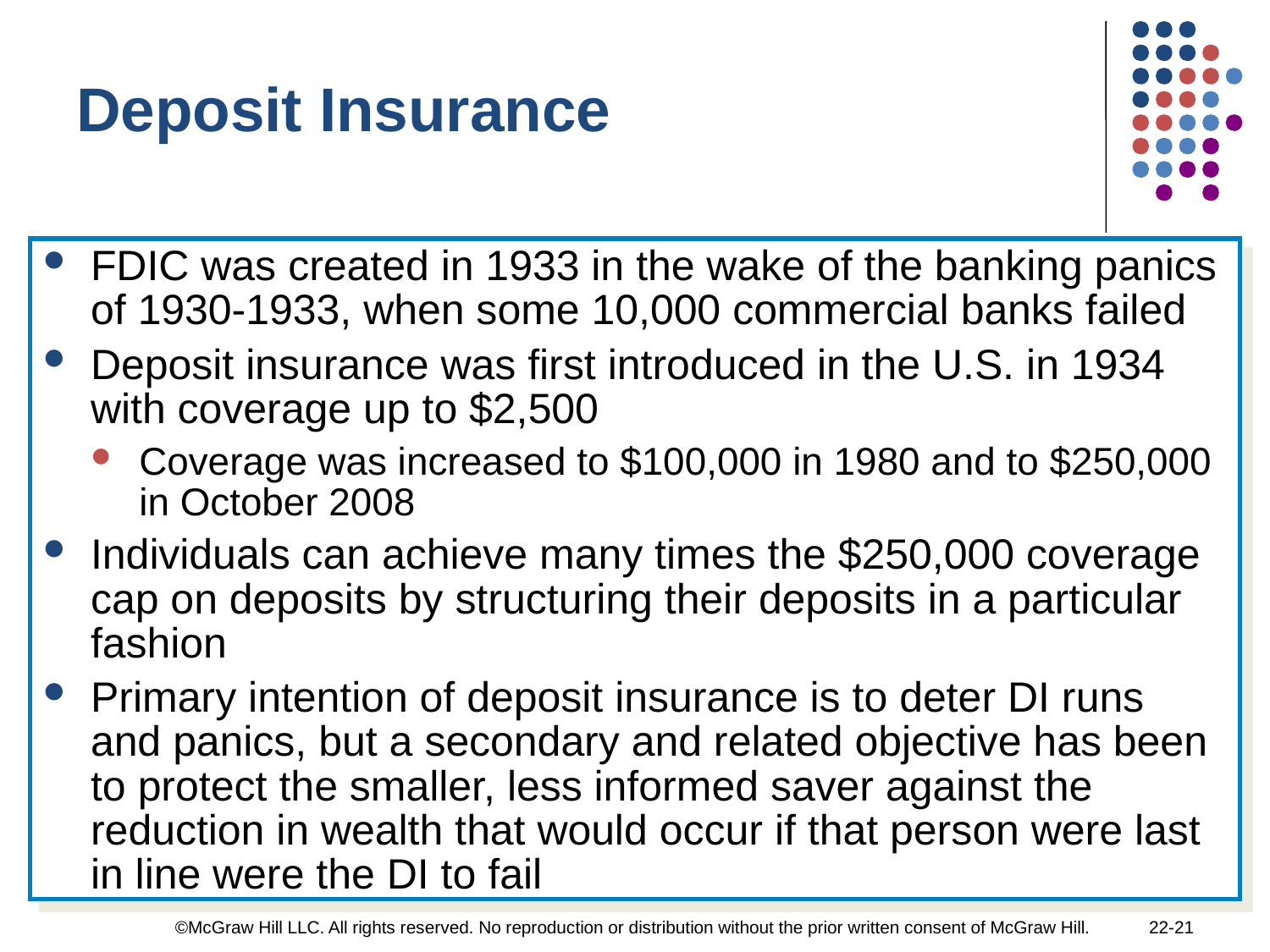

Deposit Insurance
FDIC was created in 1933 in the wake of the banking panics of 1930-1933, when some 10,000 commercial banks failed
Deposit insurance was first introduced in the U.S. in 1934 with coverage up to $2,500
Coverage was increased to $100,000 in 1980 and to $250,000 in October 2008
Individuals can achieve many times the $250,000 coverage cap on deposits by structuring their deposits in a particular fashion
Primary intention of deposit insurance is to deter DI runs and panics, but a secondary and related objective has been to protect the smaller, less informed saver against the reduction in wealth that would occur if that person were last in line were the DI to fail

©McGraw Hill LLC. All rights reserved. No reproduction or distribution without the prior written consent of McGraw Hill.
22-21